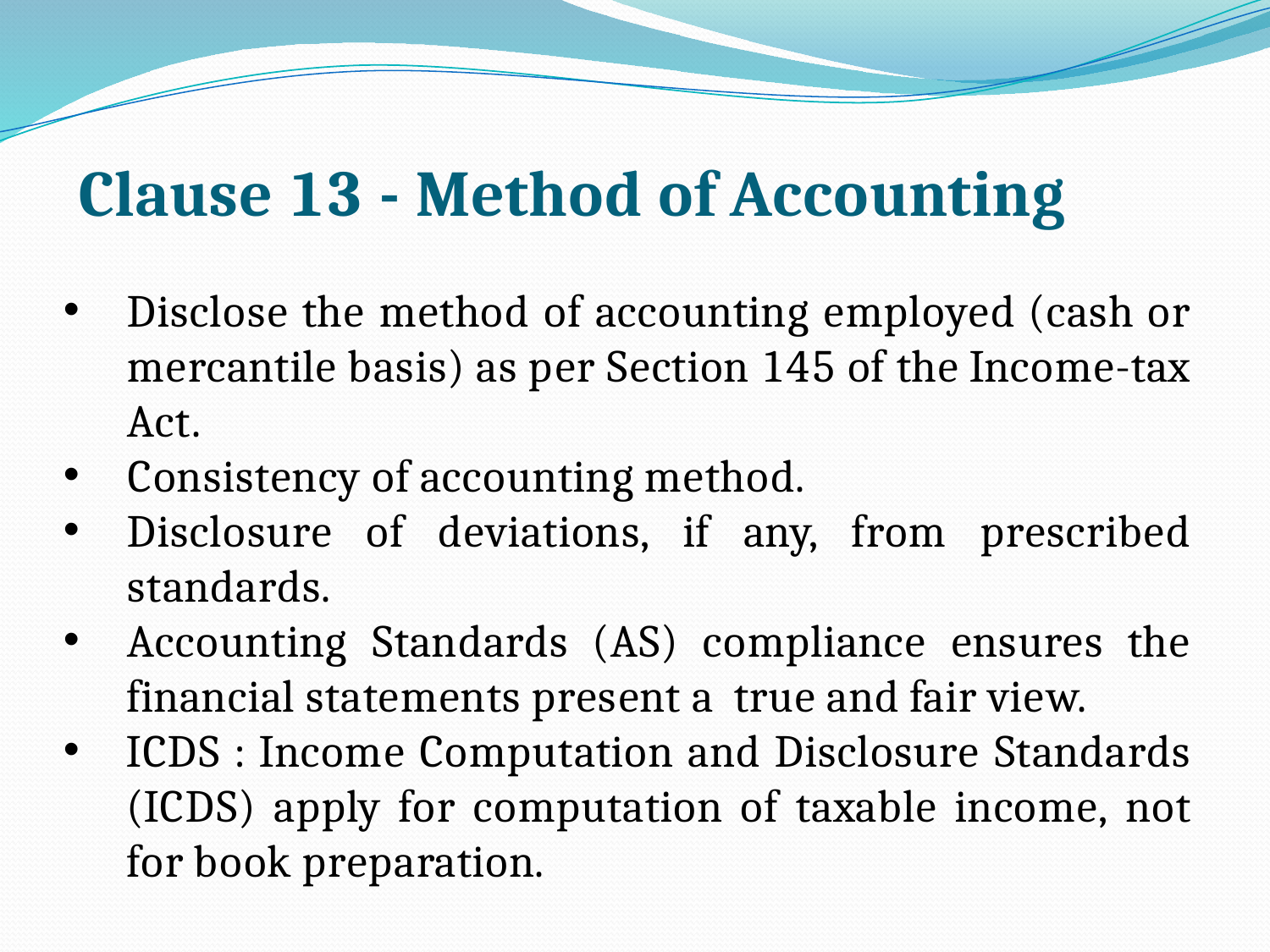

# Clause 13 - Method of Accounting
Disclose the method of accounting employed (cash or mercantile basis) as per Section 145 of the Income-tax Act.
Consistency of accounting method.
Disclosure of deviations, if any, from prescribed standards.
Accounting Standards (AS) compliance ensures the financial statements present a  true and fair view.
ICDS : Income Computation and Disclosure Standards (ICDS) apply for computation of taxable income, not for book preparation.